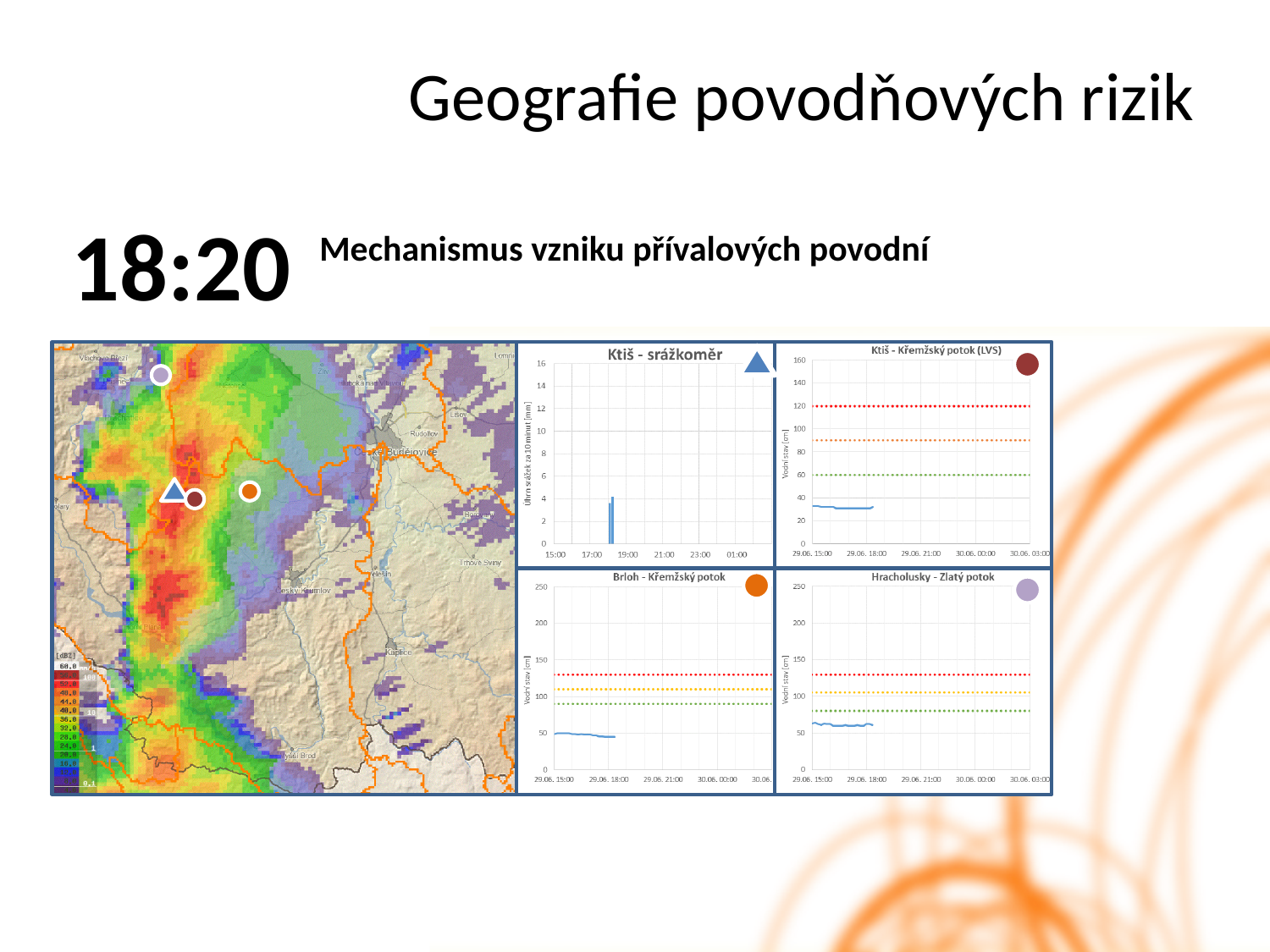

Geografie povodňových rizik
18:20
Mechanismus vzniku přívalových povodní